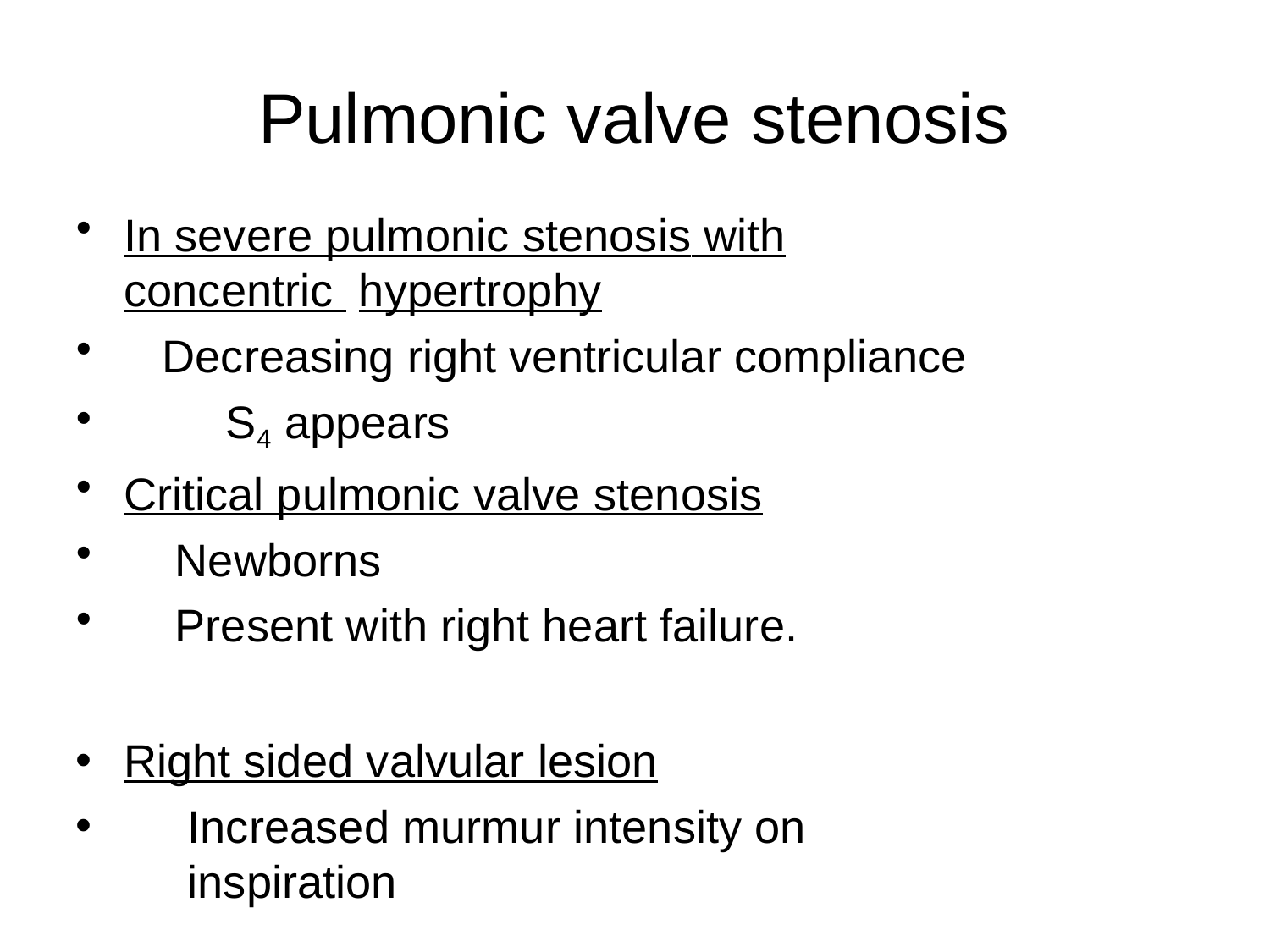

# Pulmonic valve stenosis
In severe pulmonic stenosis with concentric  hypertrophy
Decreasing right ventricular compliance
S4 appears
Critical pulmonic valve stenosis
Newborns
Present with right heart failure.

Right sided valvular lesion
Increased murmur intensity on inspiration